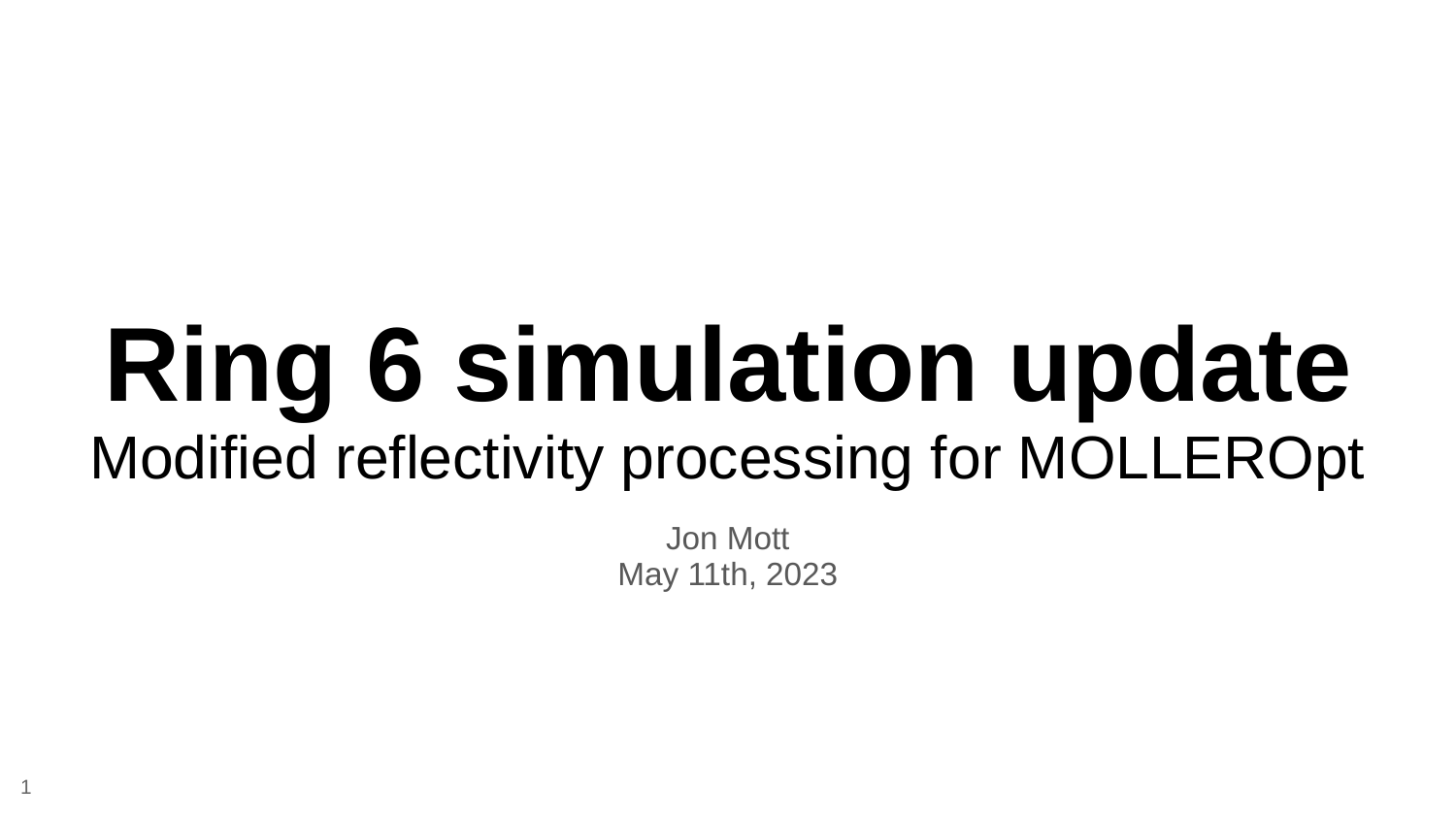

# Ring 6 simulation update
Modified reflectivity processing for MOLLEROpt
Jon Mott
May 11th, 2023
1